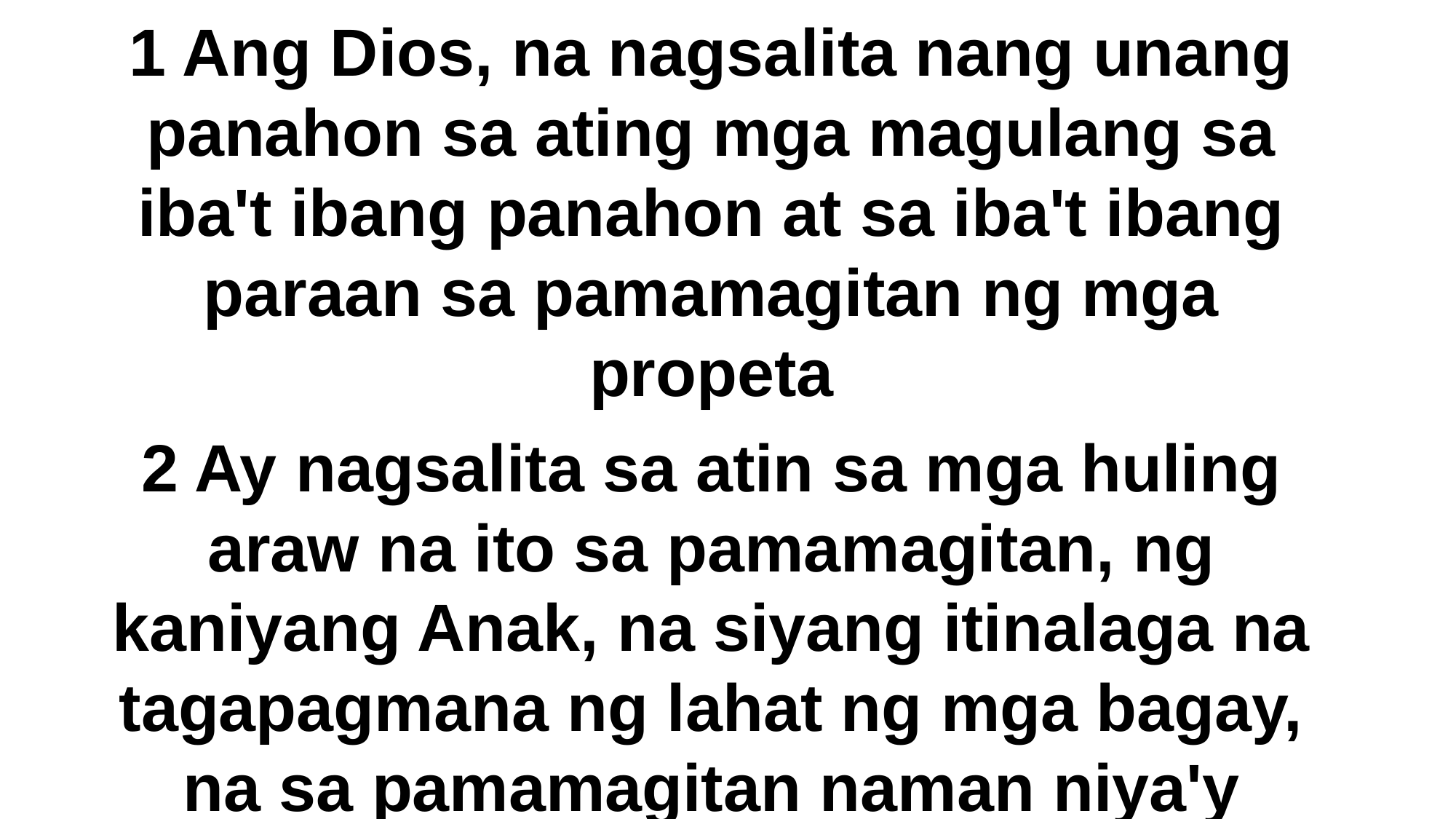

Hebreo 1:1-3
1 Ang Dios, na nagsalita nang unang panahon sa ating mga magulang sa iba't ibang panahon at sa iba't ibang paraan sa pamamagitan ng mga propeta
2 Ay nagsalita sa atin sa mga huling araw na ito sa pamamagitan, ng kaniyang Anak, na siyang itinalaga na tagapagmana ng lahat ng mga bagay, na sa pamamagitan naman niya'y ginawa ang sanglibutan;